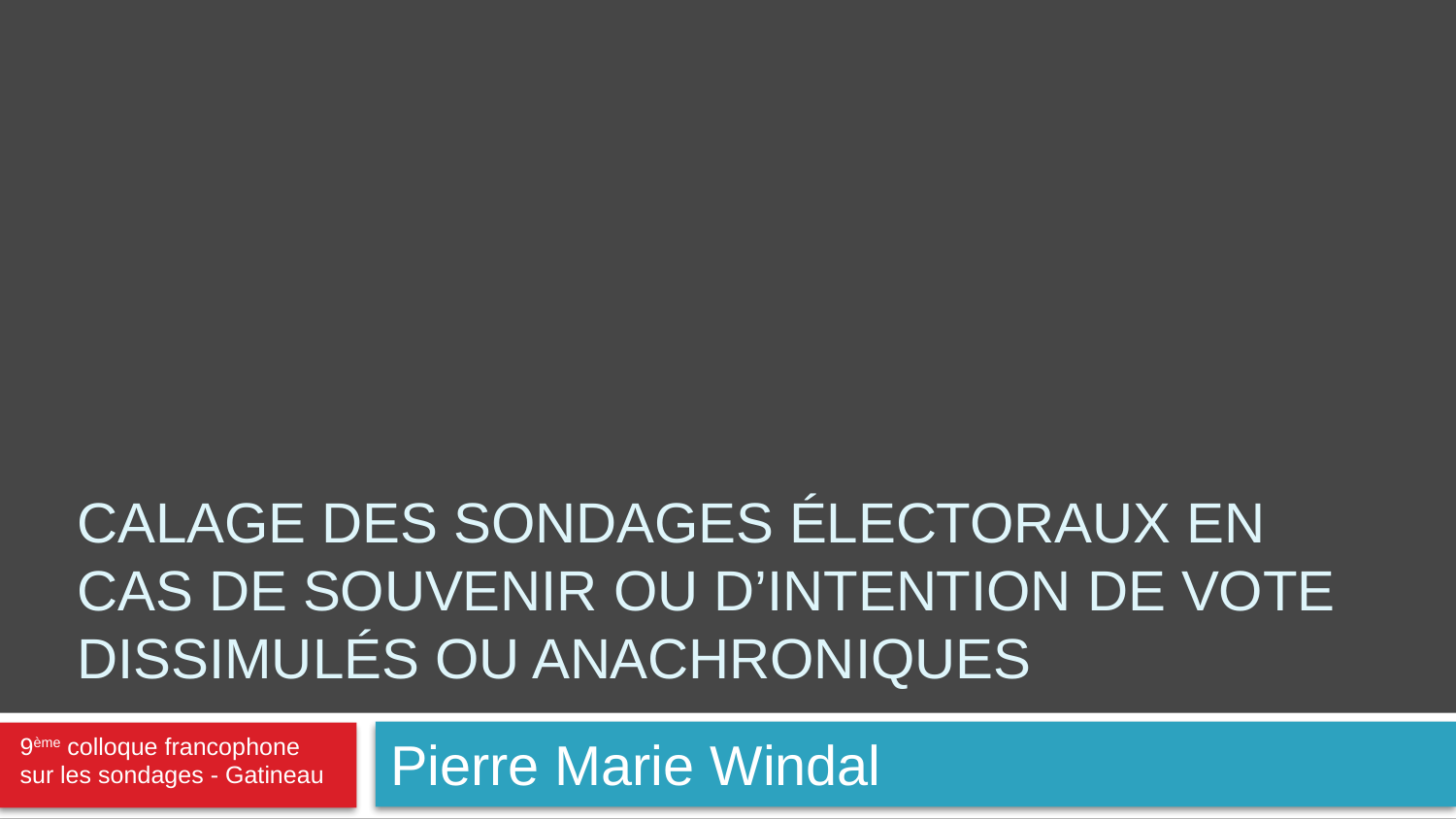

# CALAGE DES SONDAGES ÉLECTORAUX EN CAS DE SOUVENIR OU D’INTENTION DE VOTE DISSIMULÉS OU ANACHRONIQUES
9ème colloque francophone sur les sondages - Gatineau
Pierre Marie Windal